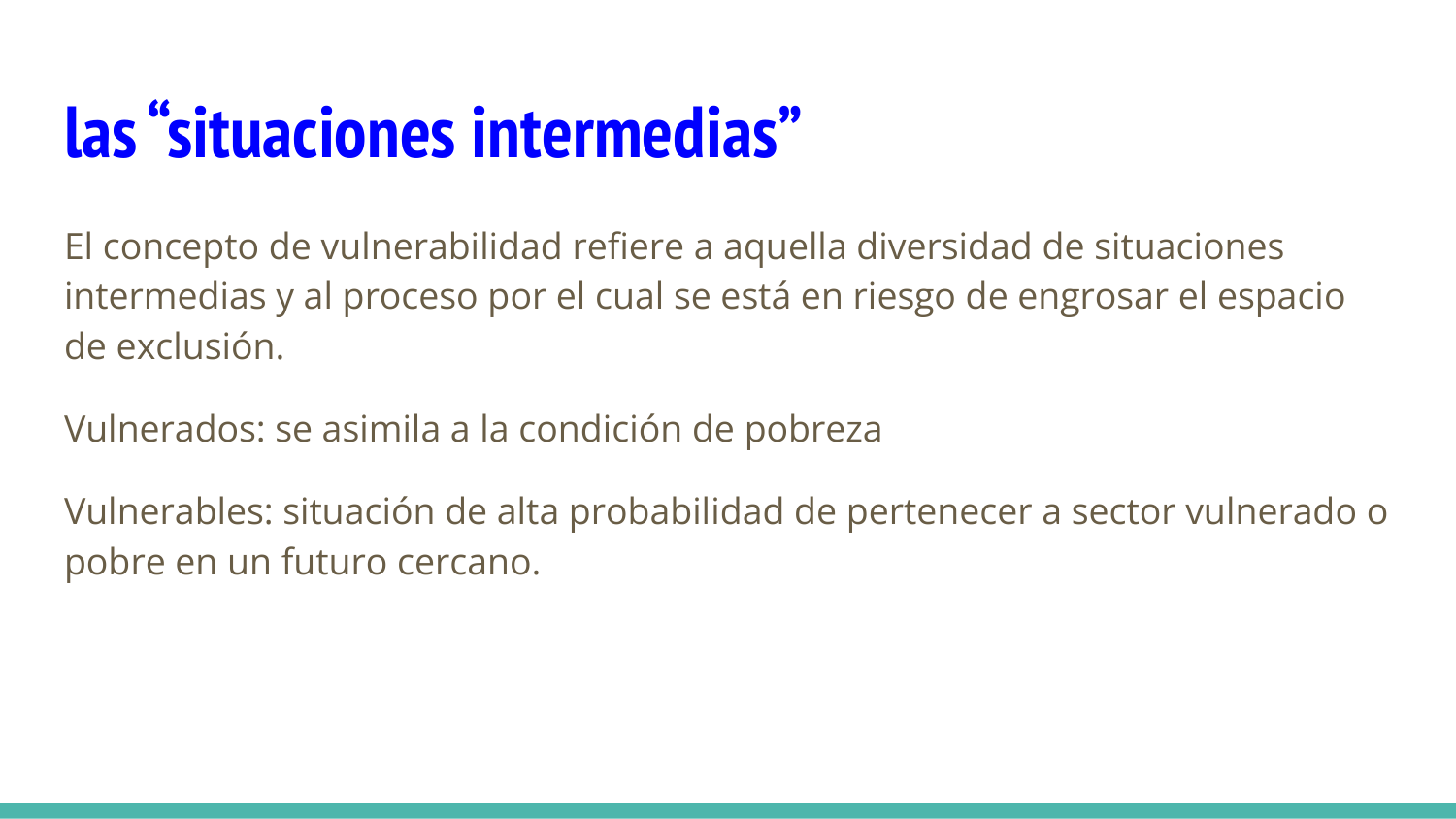

# las “situaciones intermedias”
El concepto de vulnerabilidad refiere a aquella diversidad de situaciones intermedias y al proceso por el cual se está en riesgo de engrosar el espacio de exclusión.
Vulnerados: se asimila a la condición de pobreza
Vulnerables: situación de alta probabilidad de pertenecer a sector vulnerado o pobre en un futuro cercano.